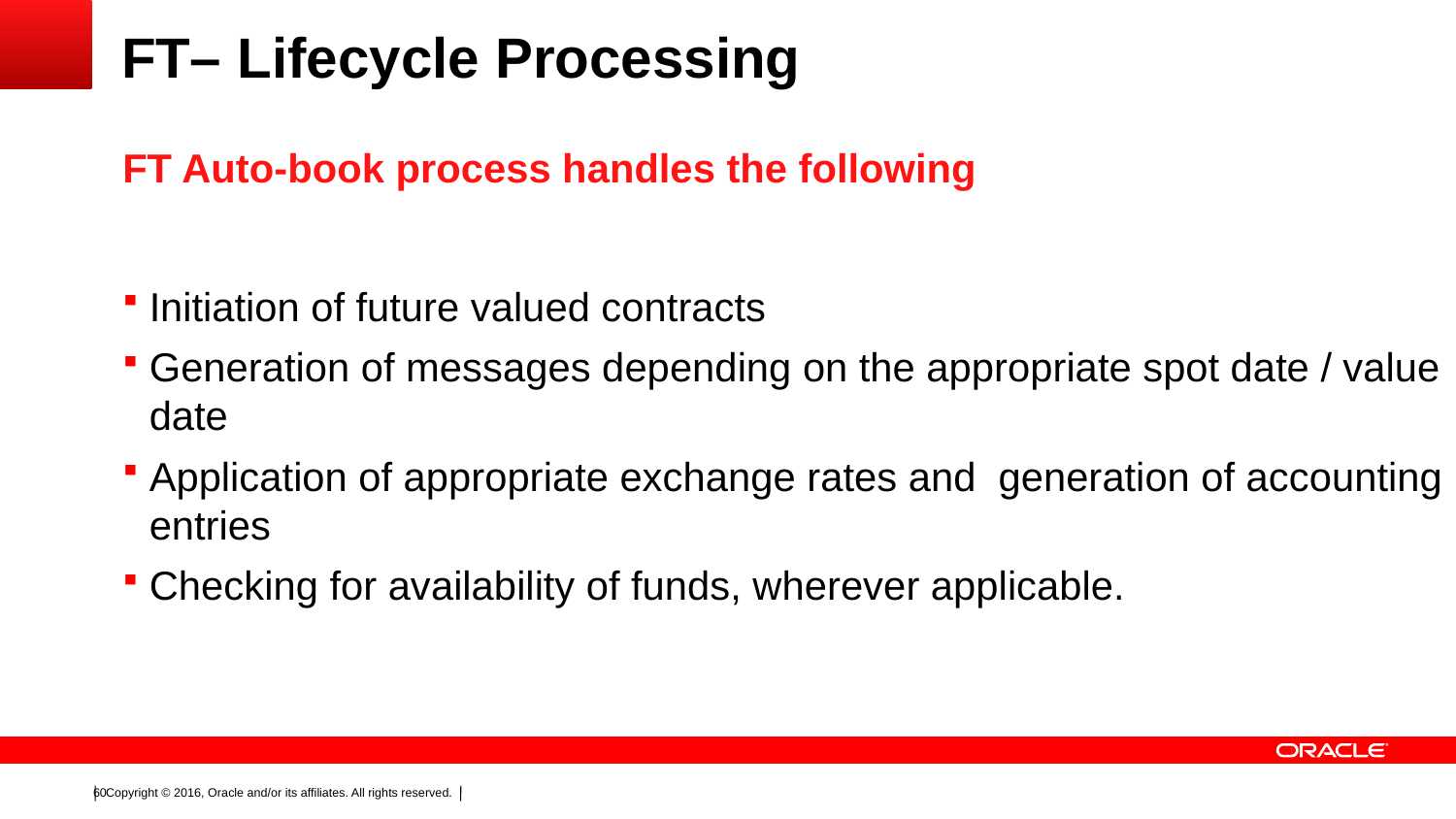

# FT– Lifecycle Processing
FT Auto-book process handles the following

Initiation of future valued contracts
Generation of messages depending on the appropriate spot date / value date
Application of appropriate exchange rates and  generation of accounting entries
Checking for availability of funds, wherever applicable.